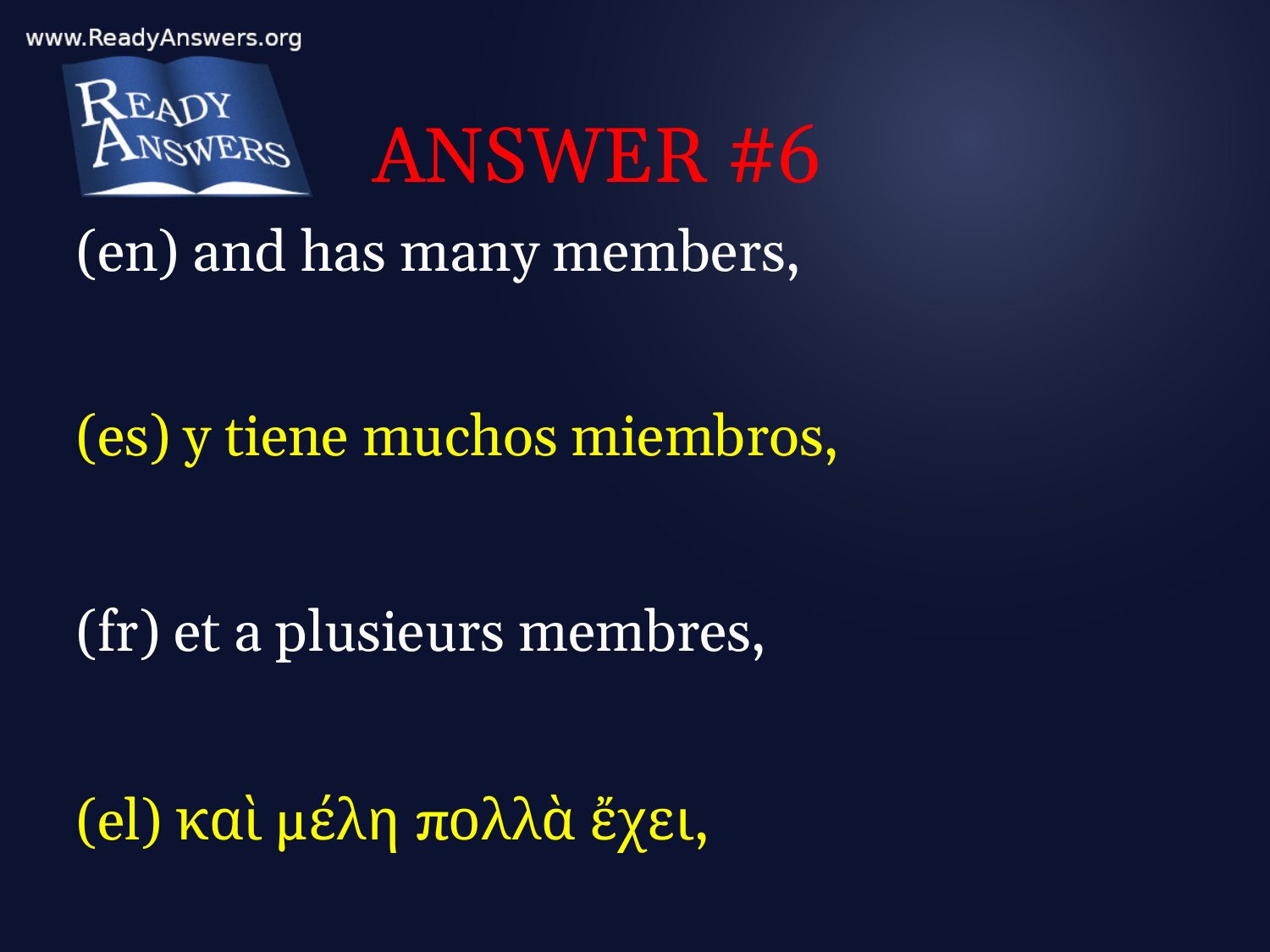

# ANSWER #6
(en) and has many members,
(es) y tiene muchos miembros,
(fr) et a plusieurs membres,
(el) καὶ μέλη πολλὰ ἔχει,